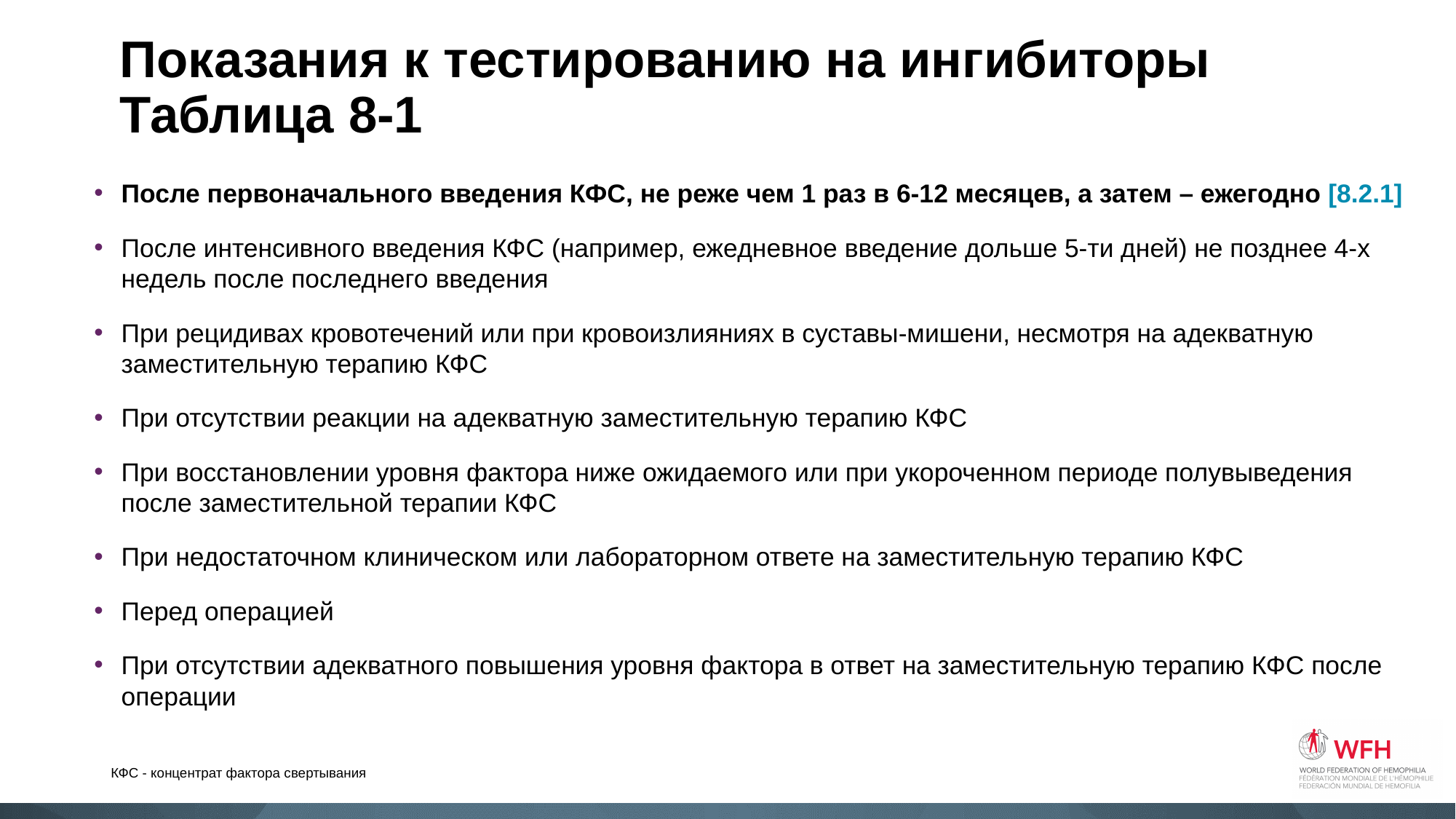

#
Показания к тестированию на ингибиторы
Таблица 8-1
После первоначального введения КФС, не реже чем 1 раз в 6-12 месяцев, а затем – ежегодно [8.2.1]
После интенсивного введения КФС (например, ежедневное введение дольше 5-ти дней) не позднее 4-х недель после последнего введения
При рецидивах кровотечений или при кровоизлияниях в суставы-мишени, несмотря на адекватную заместительную терапию КФС
При отсутствии реакции на адекватную заместительную терапию КФС
При восстановлении уровня фактора ниже ожидаемого или при укороченном периоде полувыведения после заместительной терапии КФС
При недостаточном клиническом или лабораторном ответе на заместительную терапию КФС
Перед операцией
При отсутствии адекватного повышения уровня фактора в ответ на заместительную терапию КФС после операции

КФС - концентрат фактора свертывания